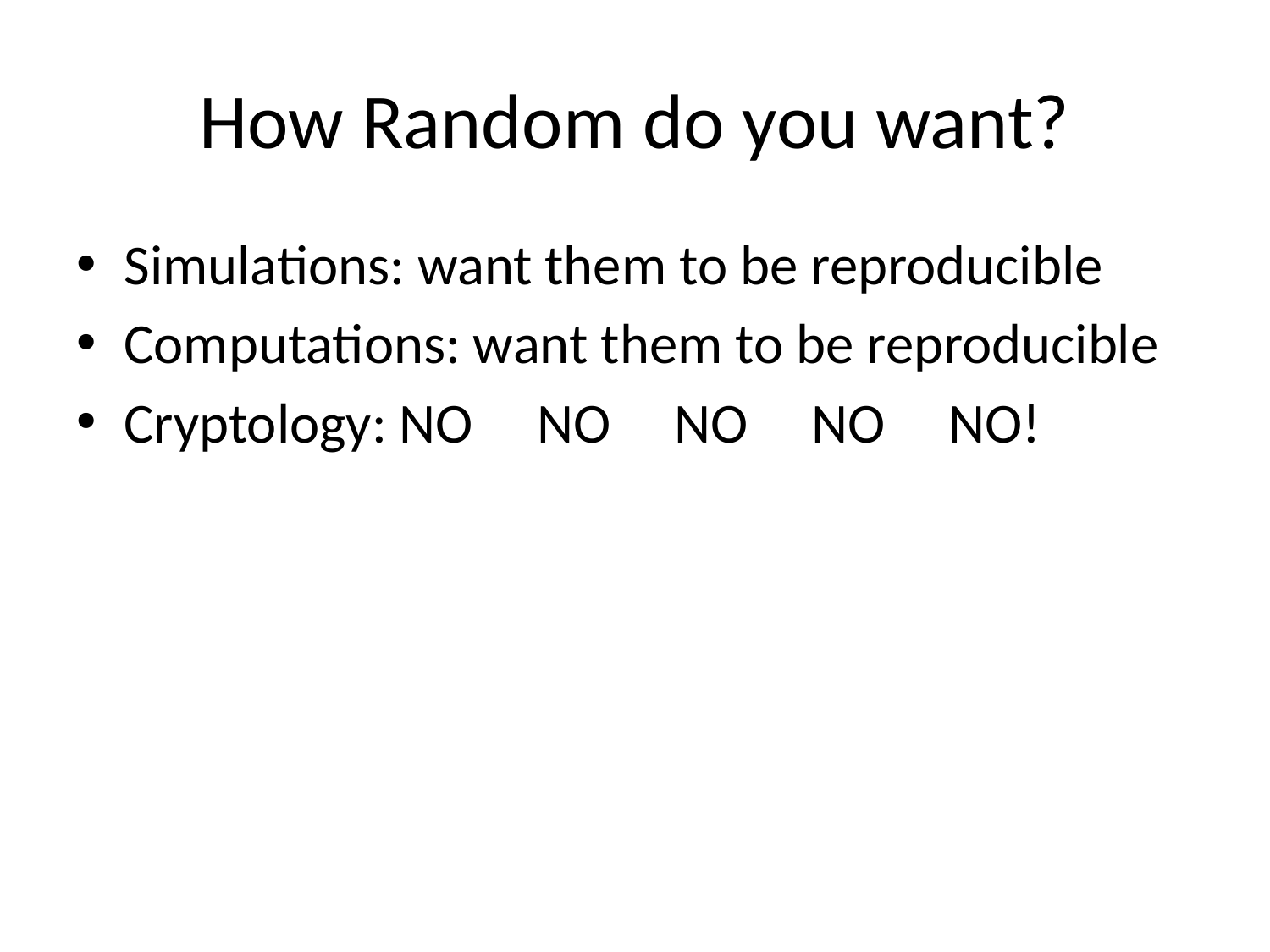

# How Random do you want?
Simulations: want them to be reproducible
Computations: want them to be reproducible
Cryptology: NO     NO     NO     NO     NO!